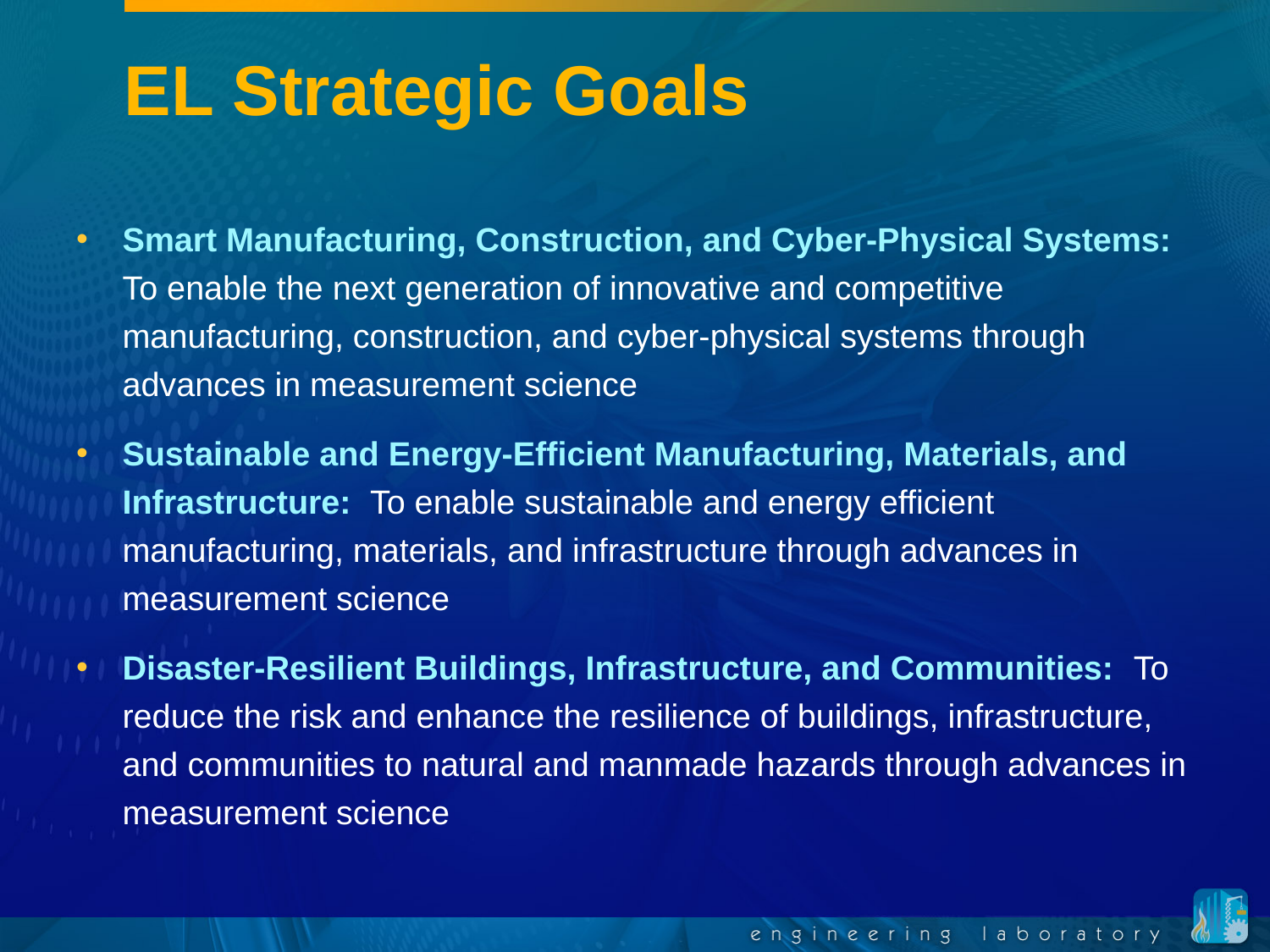

# EL Strategic Goals
Smart Manufacturing, Construction, and Cyber-Physical Systems: To enable the next generation of innovative and competitive manufacturing, construction, and cyber-physical systems through advances in measurement science
Sustainable and Energy-Efficient Manufacturing, Materials, and Infrastructure:  To enable sustainable and energy efficient manufacturing, materials, and infrastructure through advances in measurement science
Disaster-Resilient Buildings, Infrastructure, and Communities:  To reduce the risk and enhance the resilience of buildings, infrastructure, and communities to natural and manmade hazards through advances in measurement science